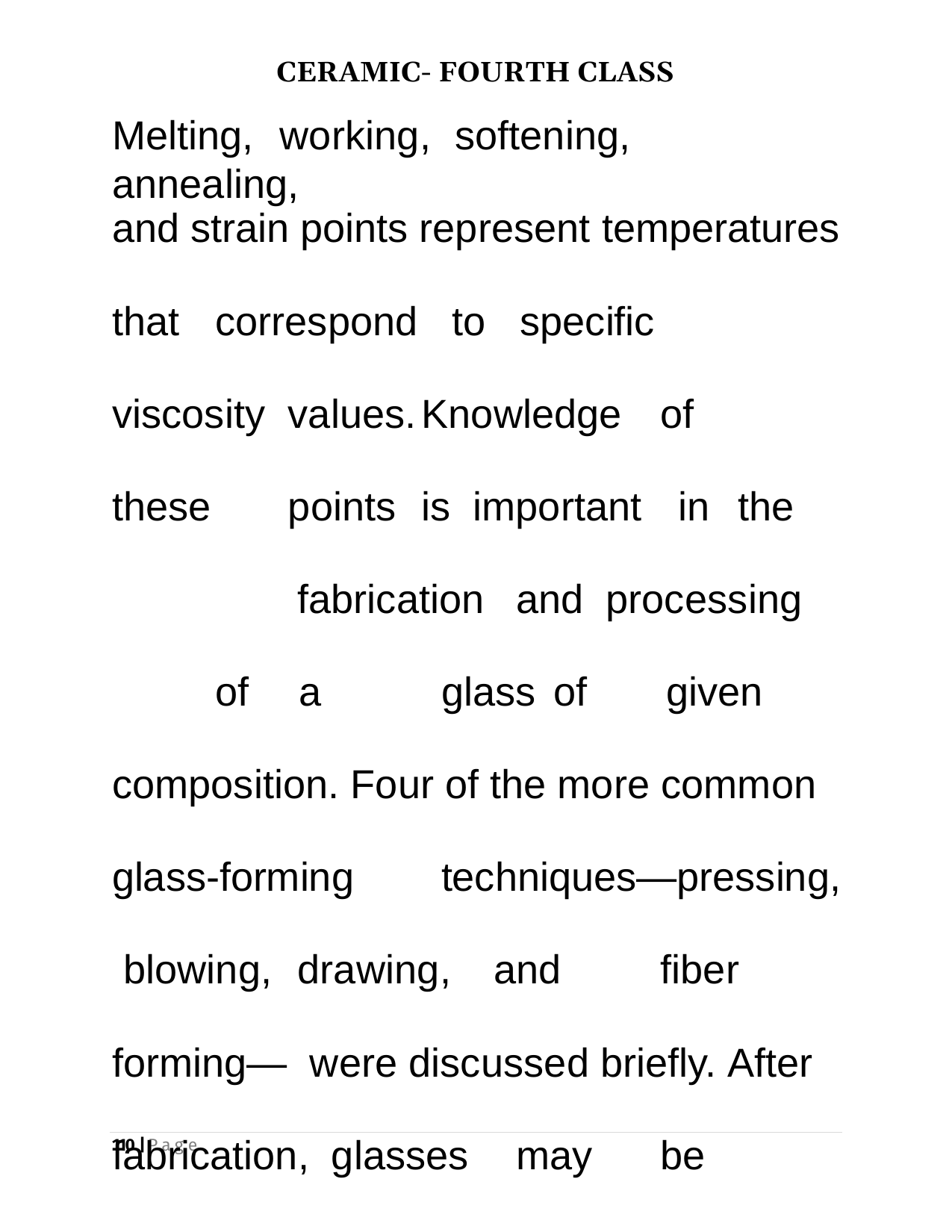

CERAMIC- FOURTH CLASS
# Melting,	working,	softening,	annealing,
and strain points represent temperatures
that	correspond			to				specific				viscosity  values.	Knowledge	of		these			points	is  important			in	 the					fabrication			and  processing		of		 a				glass	of		given  composition. Four of the more common  glass-forming			techniques—pressing,  blowing,		drawing,			and		fiber		forming—  were discussed briefly. After fabrication,  glasses			may	be			annealed		and/or

110 | P a g e